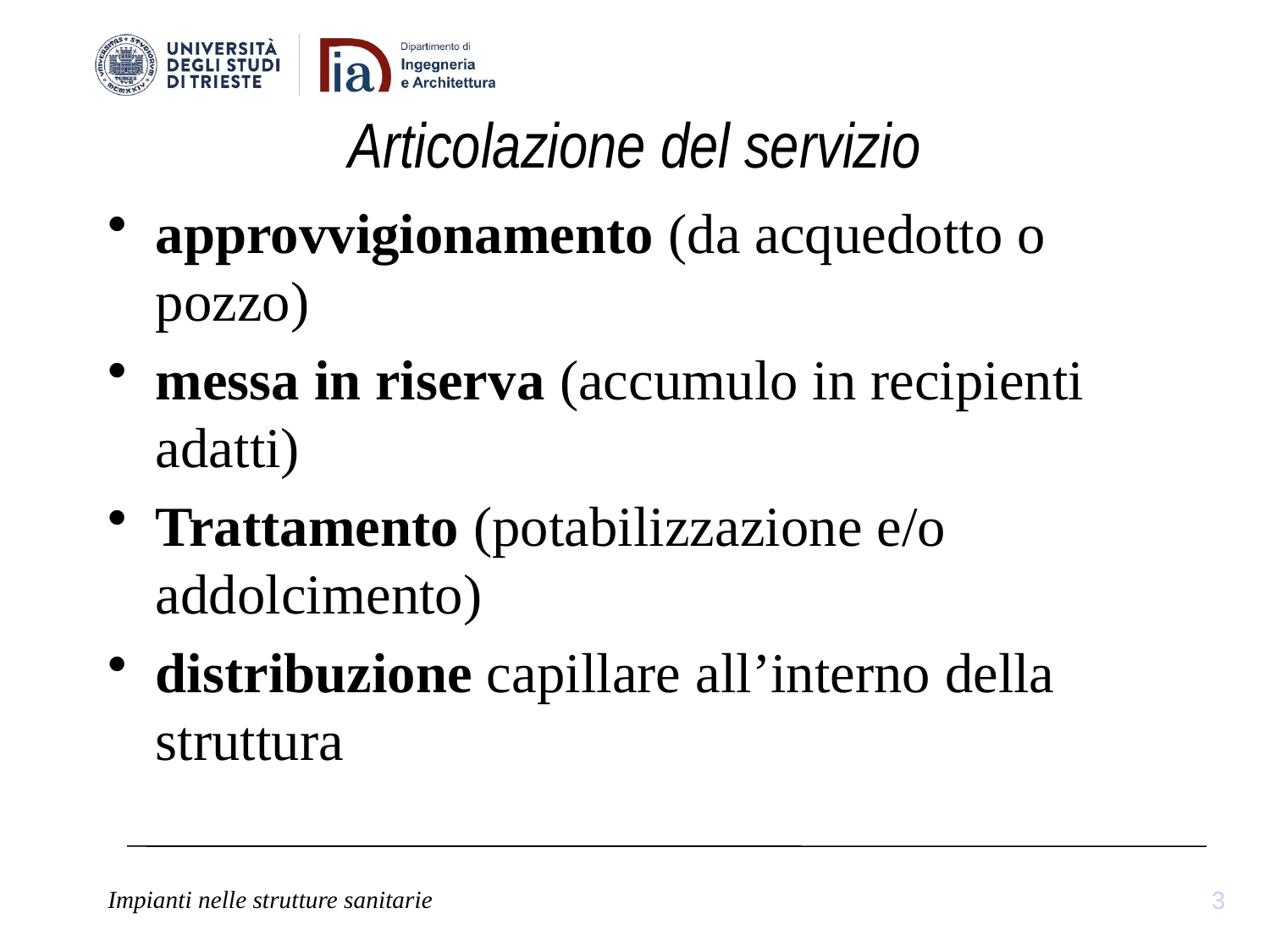

# Articolazione del servizio
approvvigionamento (da acquedotto o pozzo)
messa in riserva (accumulo in recipienti adatti)
Trattamento (potabilizzazione e/o addolcimento)
distribuzione capillare all’interno della struttura
3